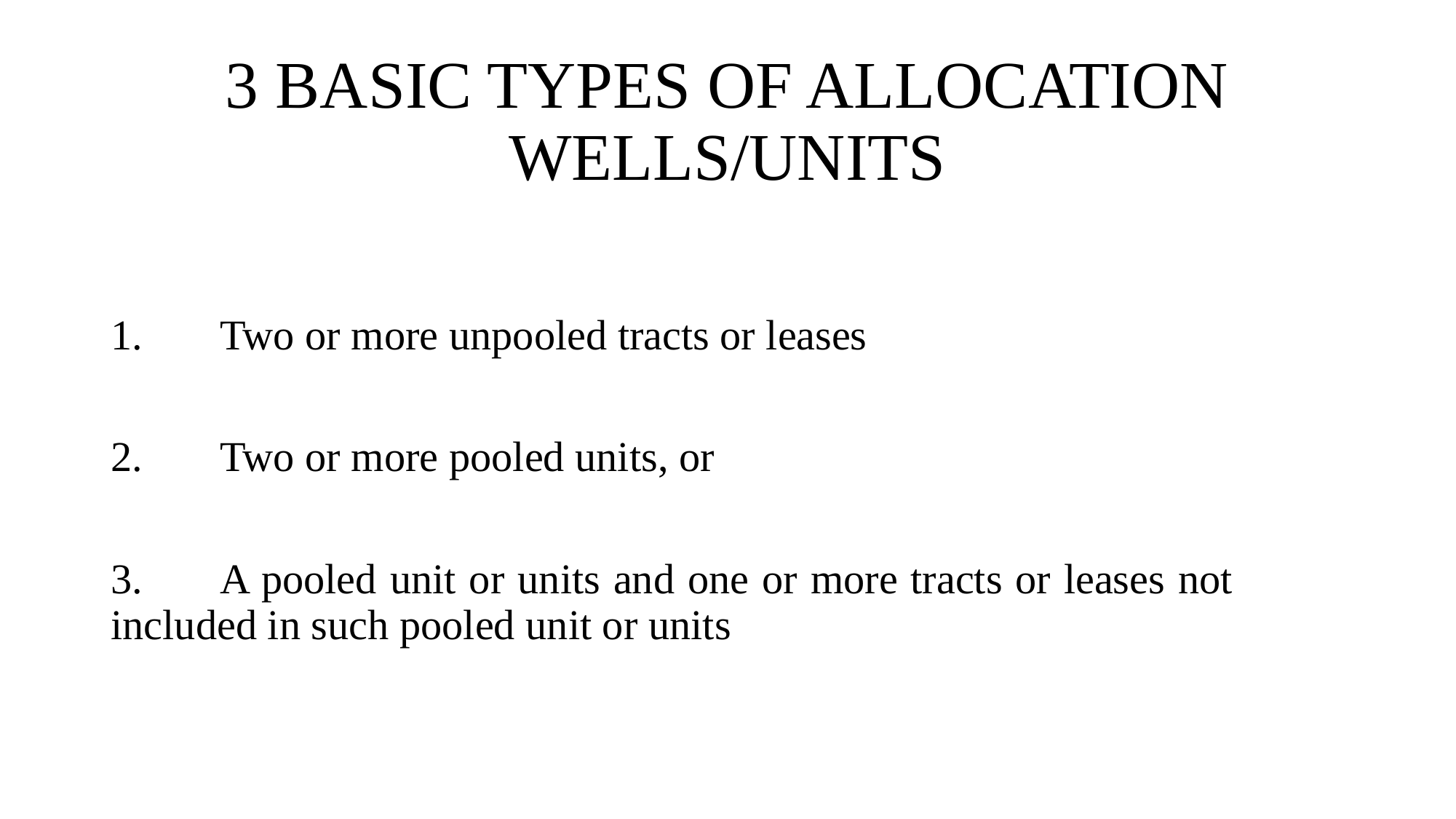

# 3 BASIC TYPES OF ALLOCATION WELLS/UNITS
1. 	Two or more unpooled tracts or leases

2.	Two or more pooled units, or

3.	A pooled unit or units and one or more tracts or leases not 	included in such pooled unit or units